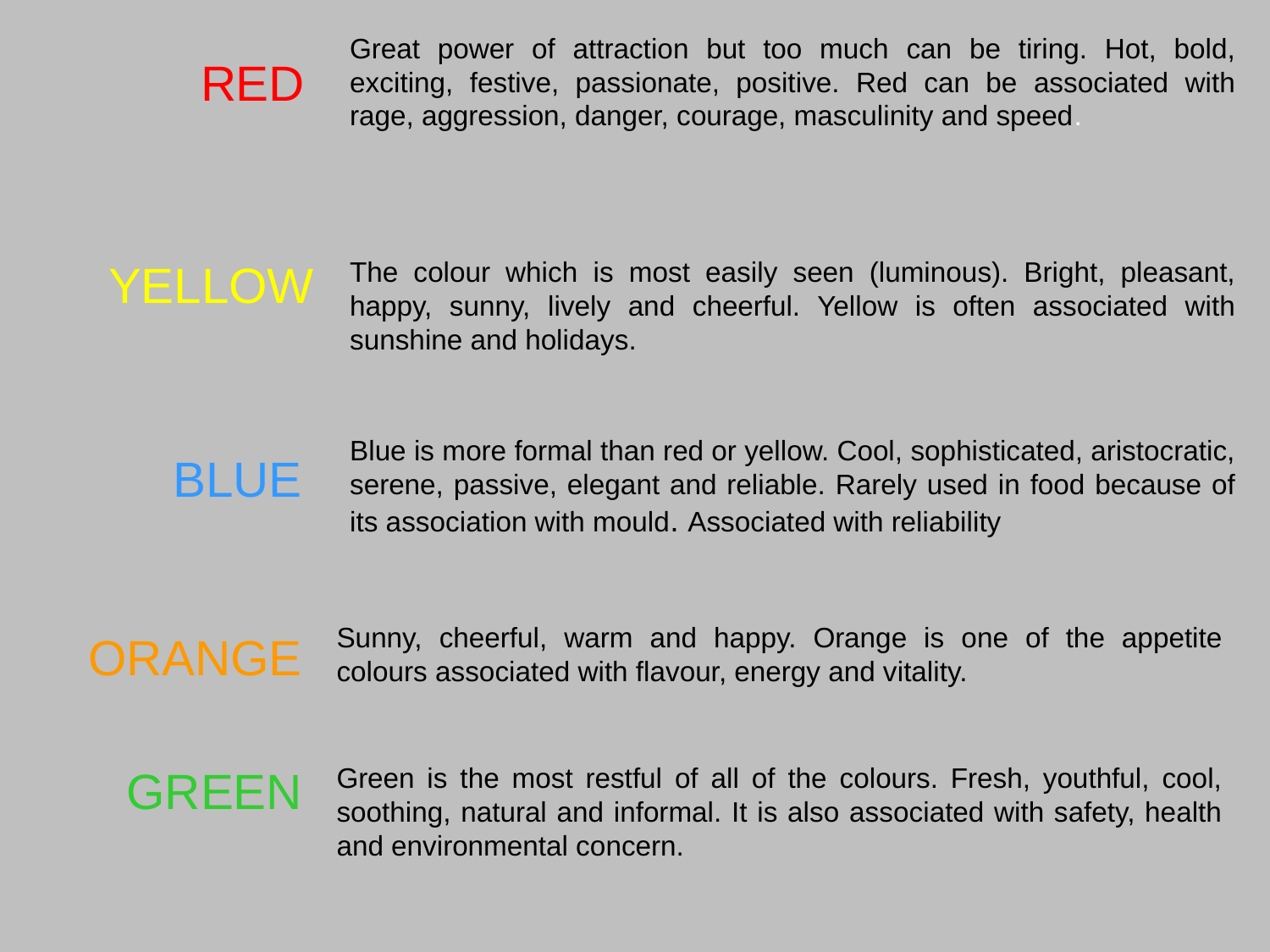

Great power of attraction but too much can be tiring. Hot, bold, exciting, festive, passionate, positive. Red can be associated with rage, aggression, danger, courage, masculinity and speed.
RED
YELLOW
The colour which is most easily seen (luminous). Bright, pleasant, happy, sunny, lively and cheerful. Yellow is often associated with sunshine and holidays.
Blue is more formal than red or yellow. Cool, sophisticated, aristocratic, serene, passive, elegant and reliable. Rarely used in food because of its association with mould. Associated with reliability
BLUE
Sunny, cheerful, warm and happy. Orange is one of the appetite colours associated with flavour, energy and vitality.
ORANGE
GREEN
Green is the most restful of all of the colours. Fresh, youthful, cool, soothing, natural and informal. It is also associated with safety, health and environmental concern.